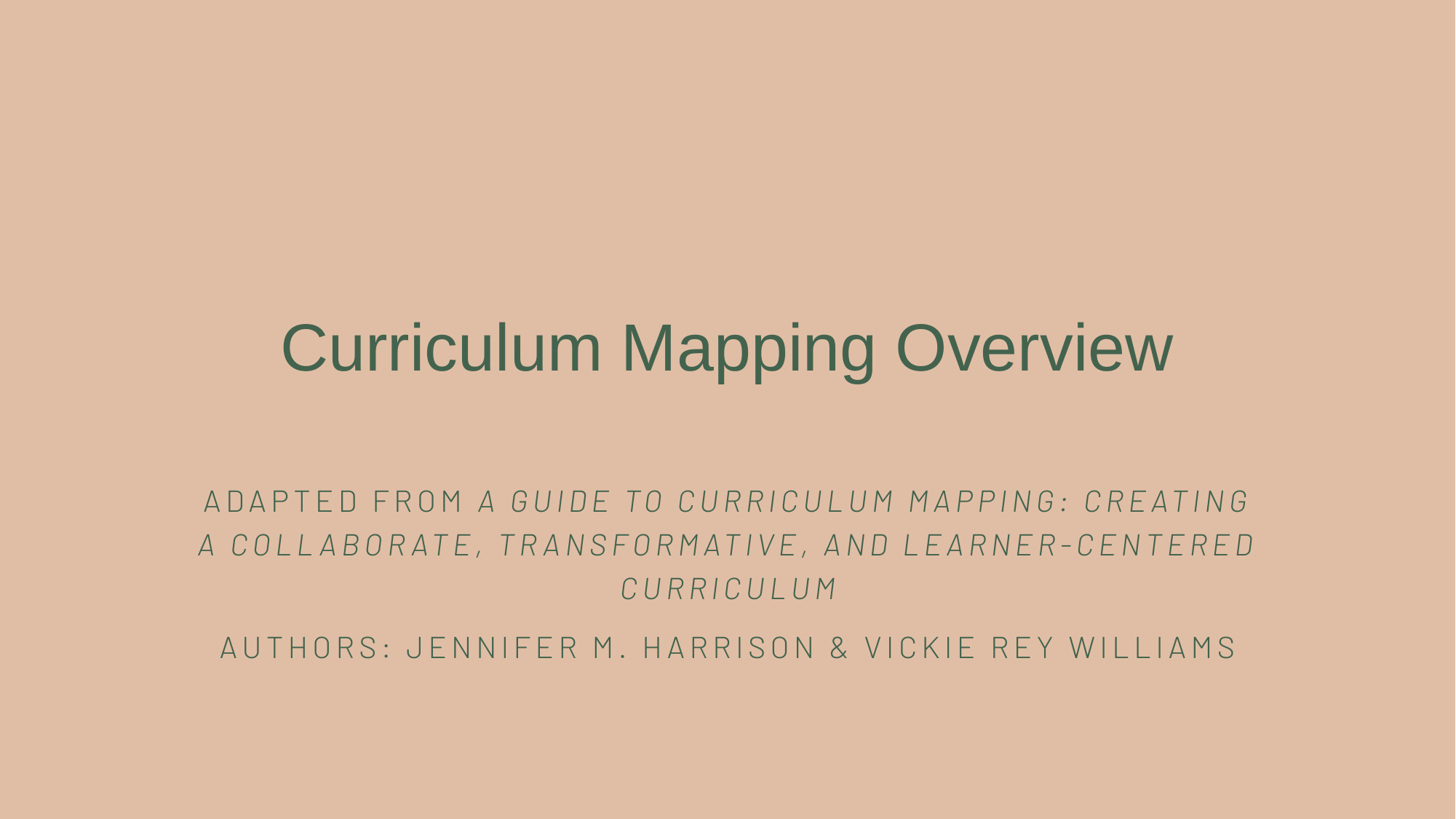

# Curriculum Mapping Overview
Adapted from A Guide to Curriculum Mapping: Creating a Collaborate, Transformative, and Learner-Centered Curriculum
Authors: Jennifer M. Harrison & Vickie Rey Williams